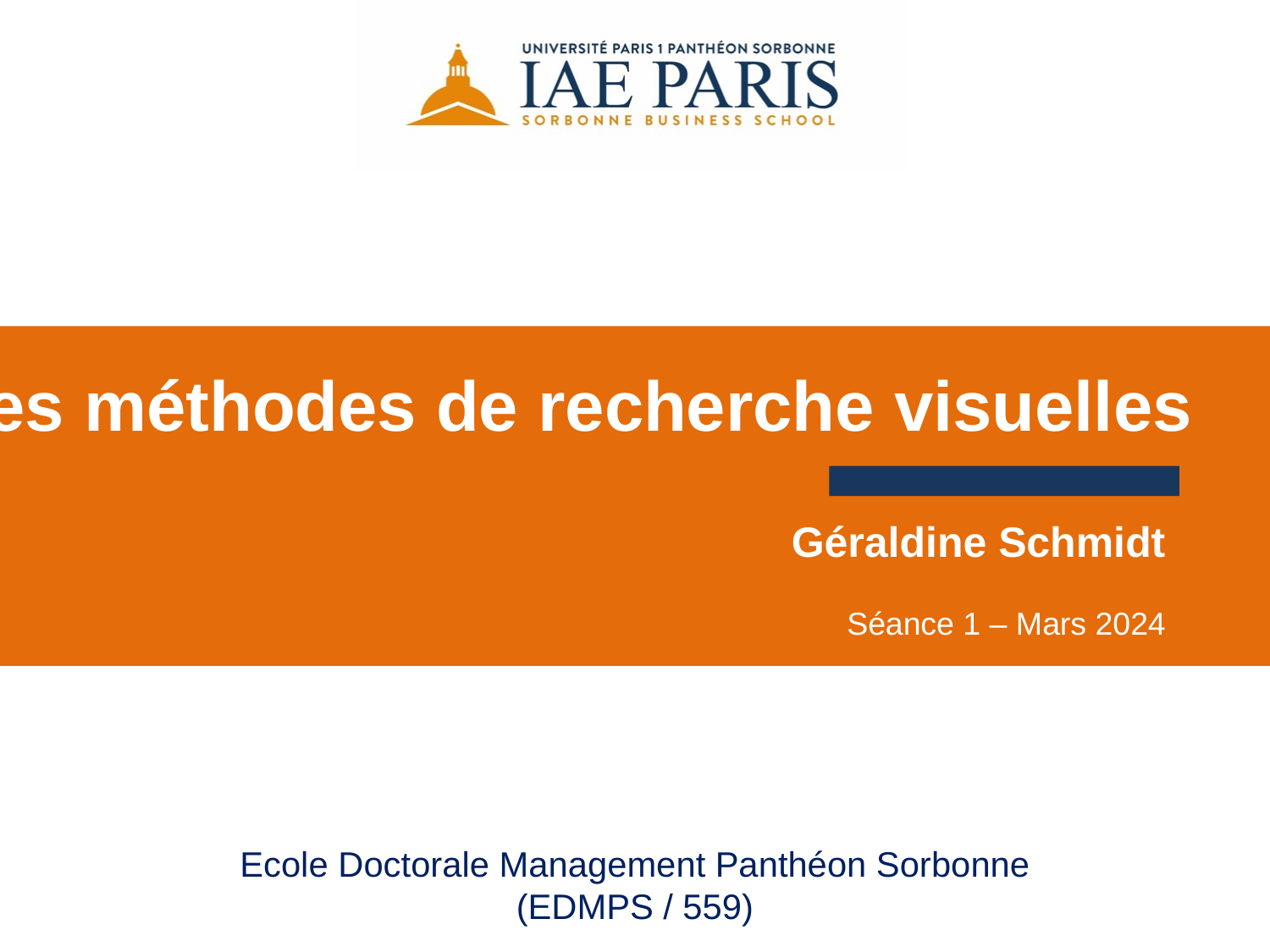

Les méthodes de recherche visuelles

Géraldine Schmidt

Séance 1 – Mars 2024

Ecole Doctorale Management Panthéon Sorbonne
(EDMPS / 559)